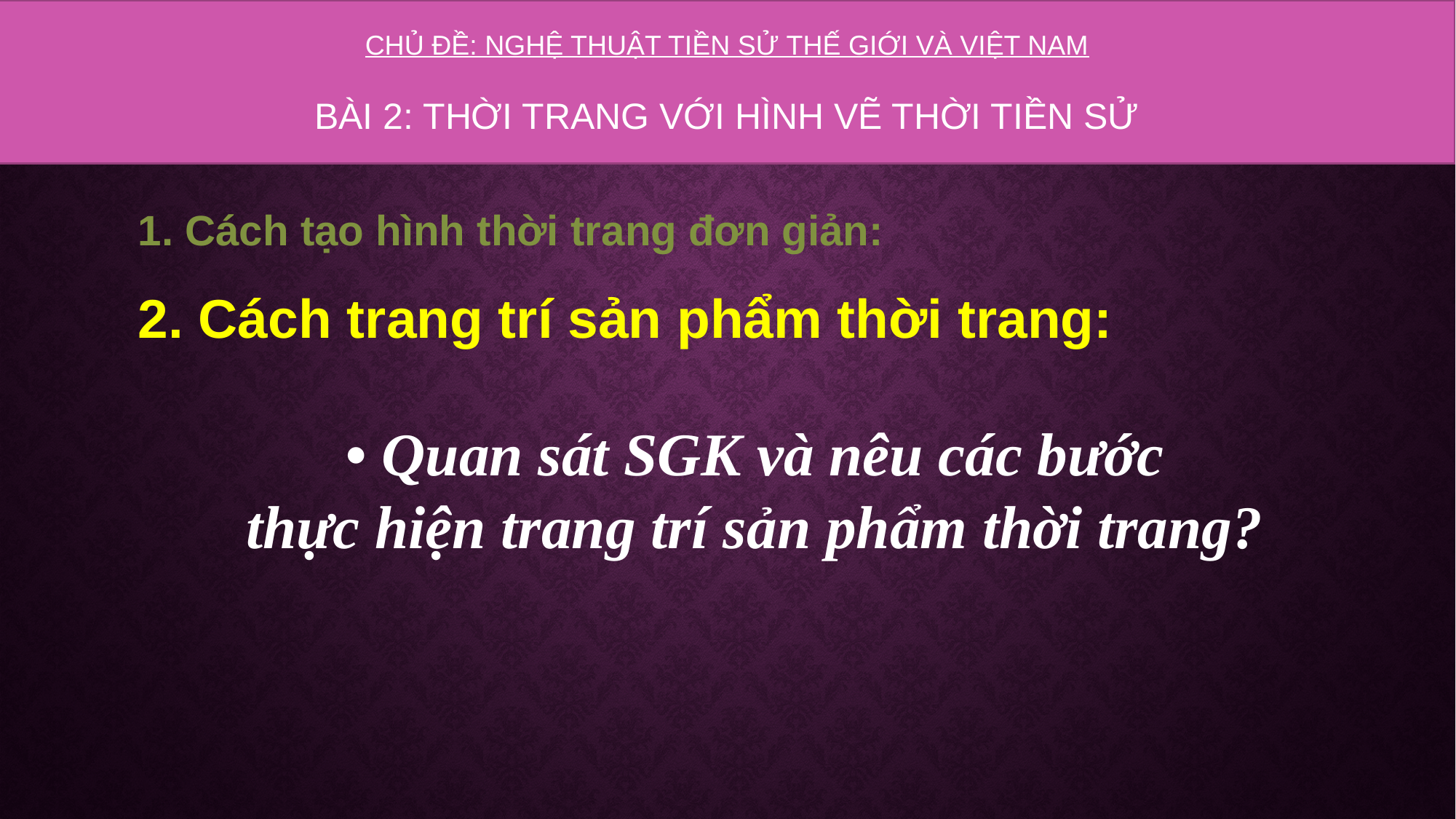

CHỦ ĐỀ: NGHỆ THUẬT TIỀN SỬ THẾ GIỚI VÀ VIỆT NAM
BÀI 2: THỜI TRANG VỚI HÌNH VẼ THỜI TIỀN SỬ
1. Cách tạo hình thời trang đơn giản:
2. Cách trang trí sản phẩm thời trang:
• Quan sát SGK và nêu các bước
thực hiện trang trí sản phẩm thời trang?